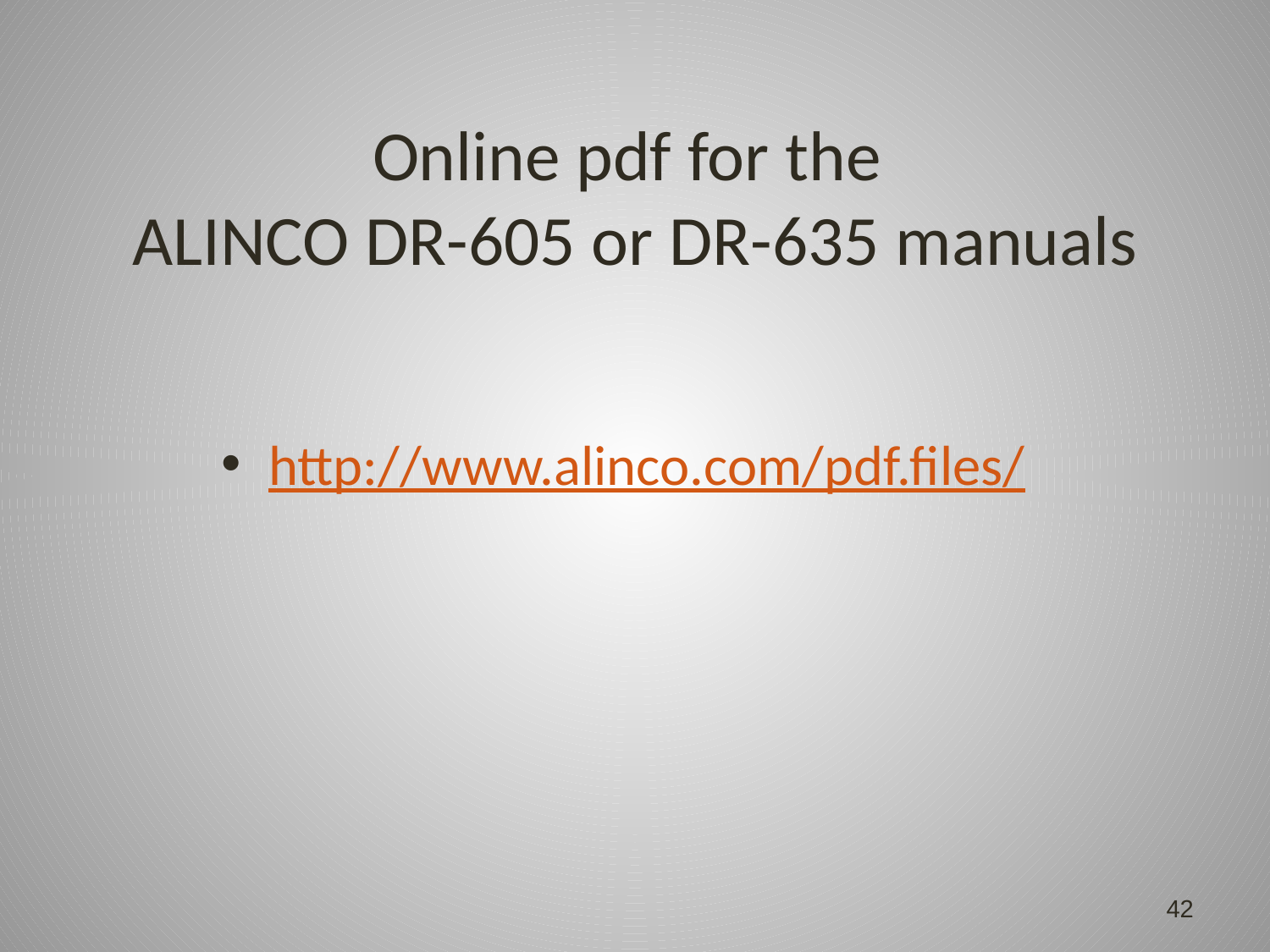

# Online pdf for the ALINCO DR-605 or DR-635 manuals
http://www.alinco.com/pdf.files/
42